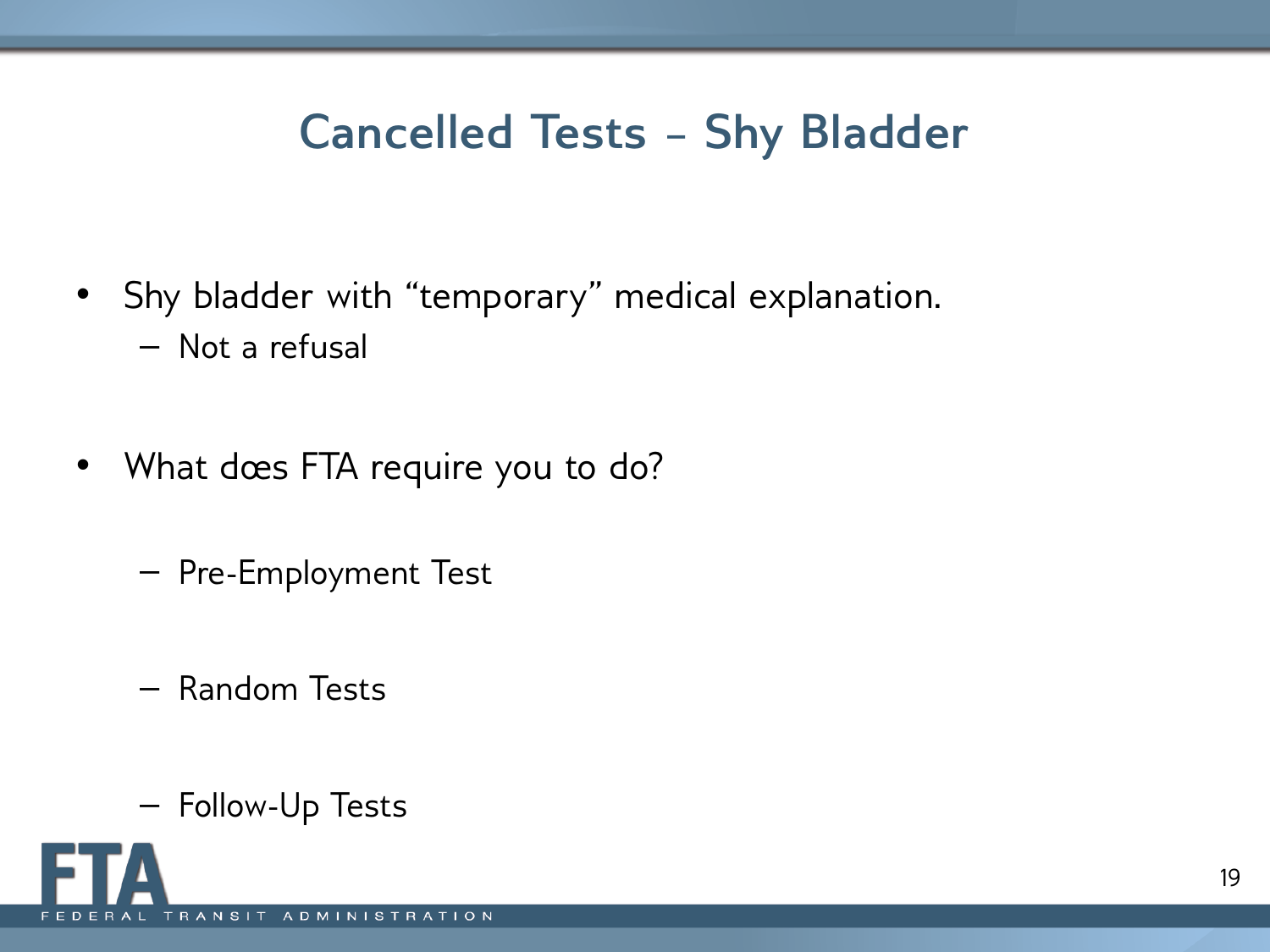

# Cancelled Tests – Shy Bladder

Shy bladder with “temporary” medical explanation.
Not a refusal

What does FTA require you to do?

Pre-Employment Test

Random Tests

Follow-Up Tests